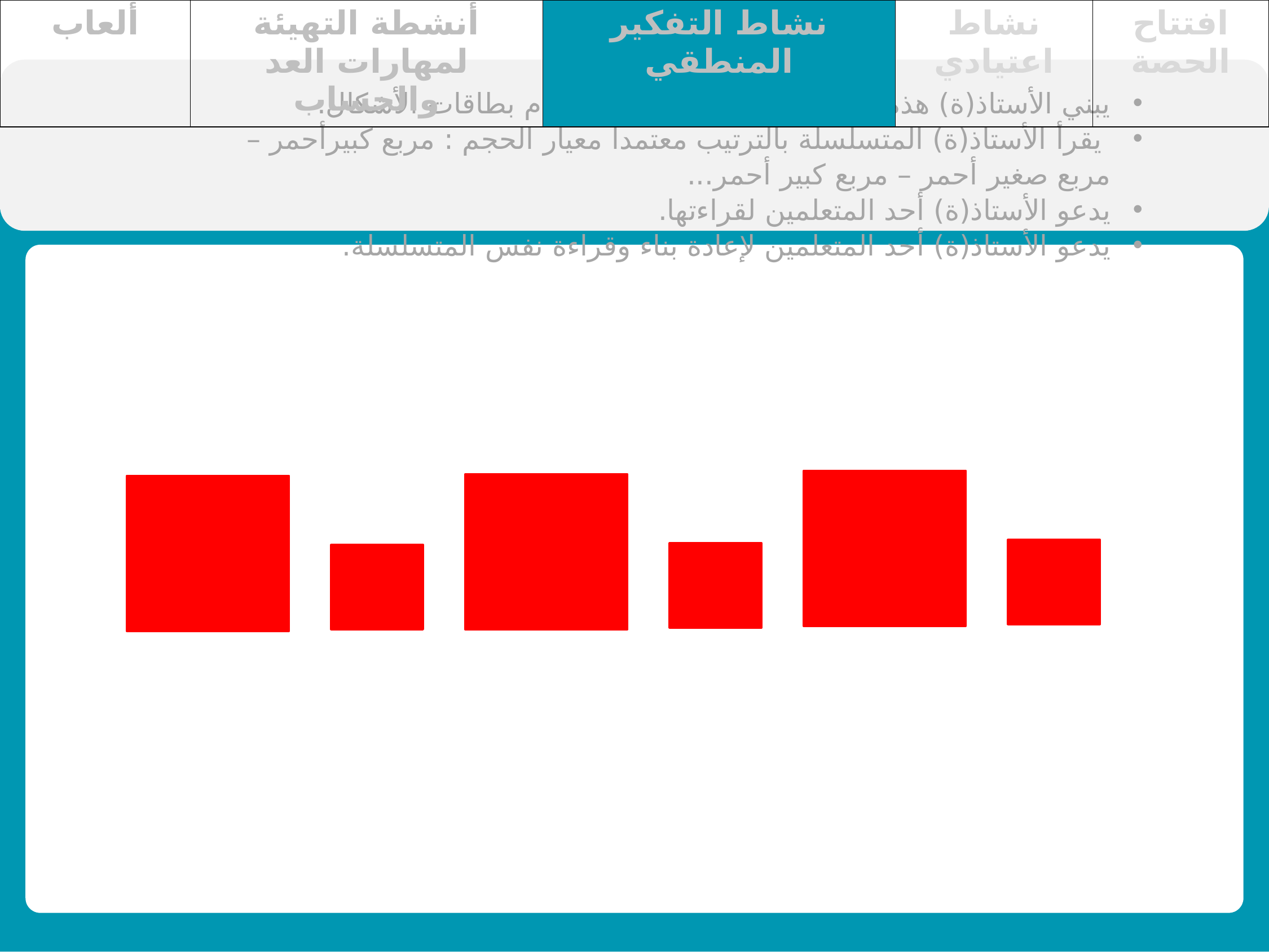

| ألعاب | أنشطة التهيئة لمهارات العد والحساب | نشاط التفكير المنطقي | نشاط اعتيادي | افتتاح الحصة |
| --- | --- | --- | --- | --- |

يبني الأستاذ(ة) هذه المتسلسلة المنطقية باستخدام بطاقات الأشكال.
 يقرأ الأستاذ(ة) المتسلسلة بالترتيب معتمدا معيار الحجم : مربع كبيرأحمر – مربع صغير أحمر – مربع كبير أحمر...
يدعو الأستاذ(ة) أحد المتعلمين لقراءتها.
يدعو الأستاذ(ة) أحد المتعلمين لإعادة بناء وقراءة نفس المتسلسلة.